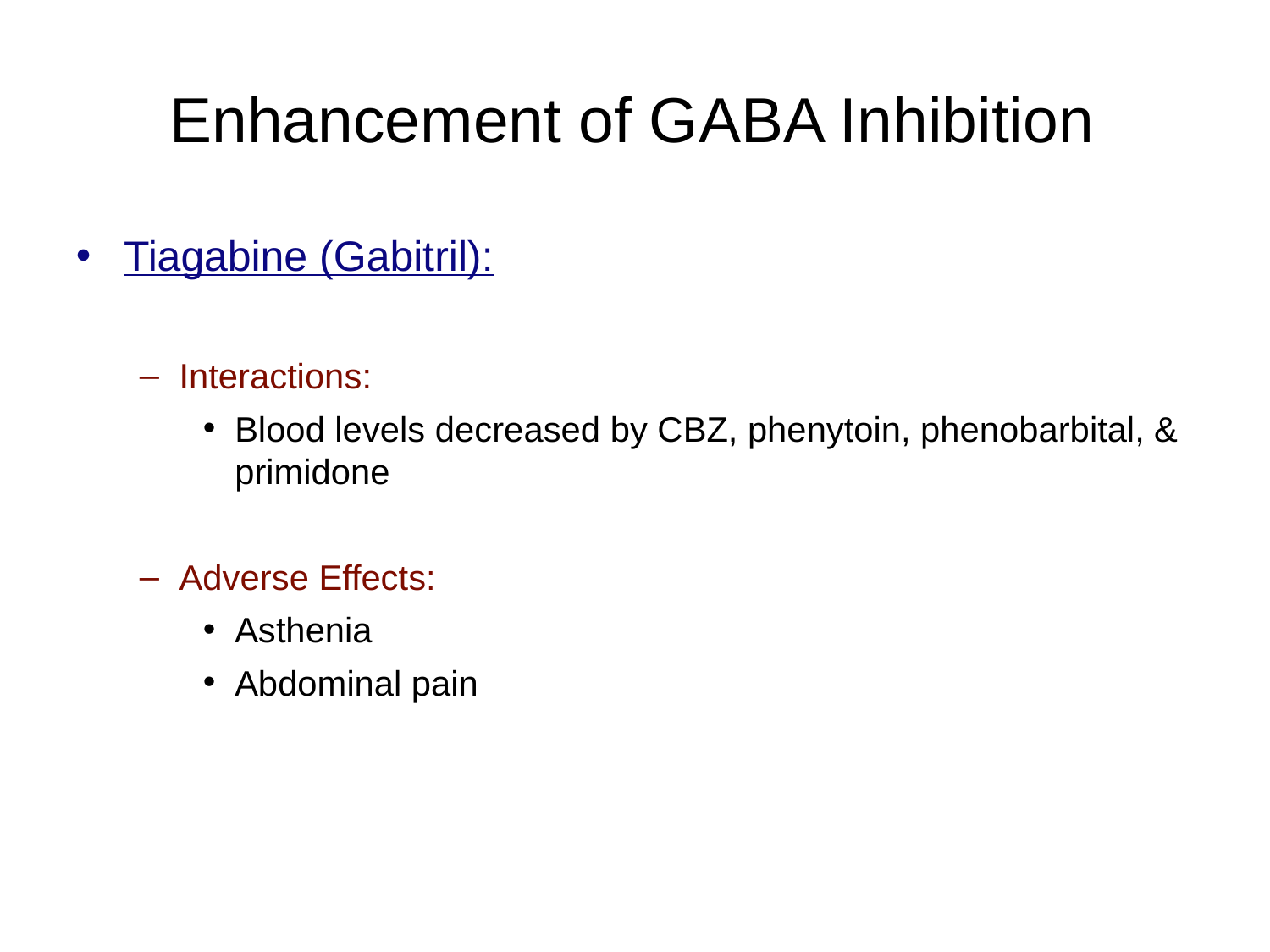

# Enhancement of GABA Inhibition
Tiagabine (Gabitril):

Interactions:
Blood levels decreased by CBZ, phenytoin, phenobarbital, & primidone

Adverse Effects:
Asthenia
Abdominal pain